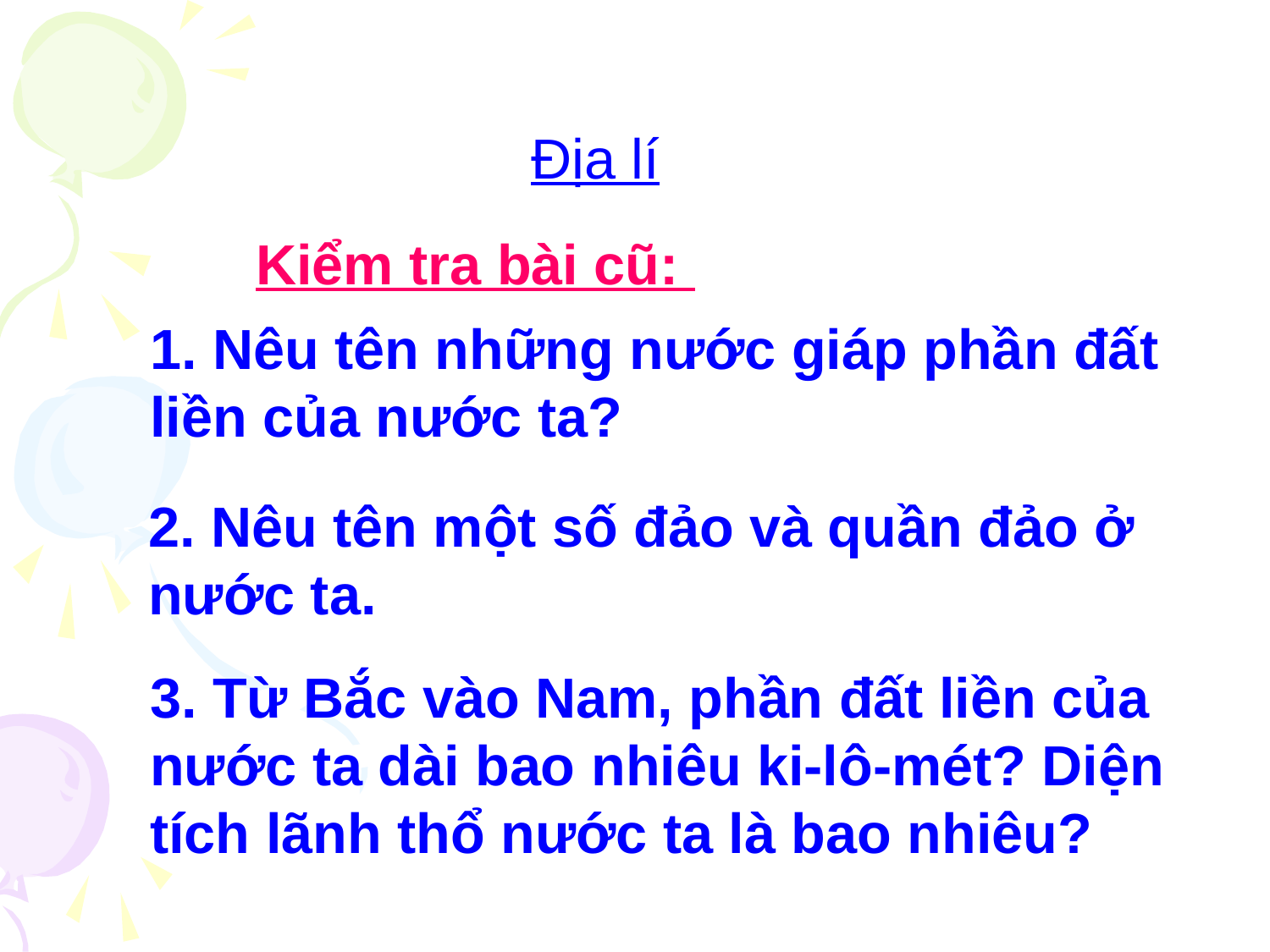

Địa lí
Kiểm tra bài cũ:
1. Nêu tên những nước giáp phần đất liền của nước ta?
2. Nêu tên một số đảo và quần đảo ở nước ta.
3. Từ Bắc vào Nam, phần đất liền của nước ta dài bao nhiêu ki-lô-mét? Diện tích lãnh thổ nước ta là bao nhiêu?